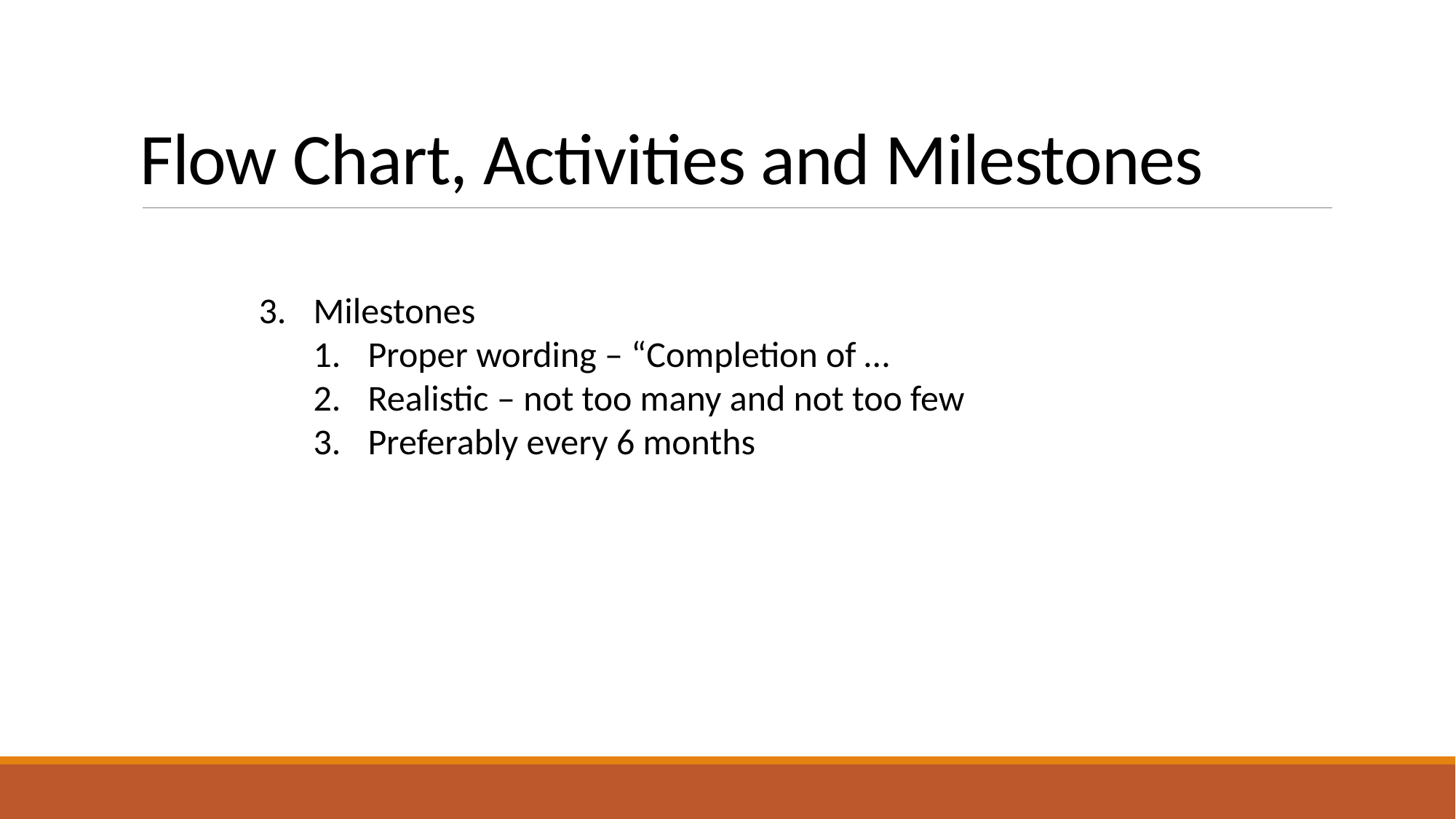

# Flow Chart, Activities and Milestones
Milestones
Proper wording – “Completion of …
Realistic – not too many and not too few
Preferably every 6 months